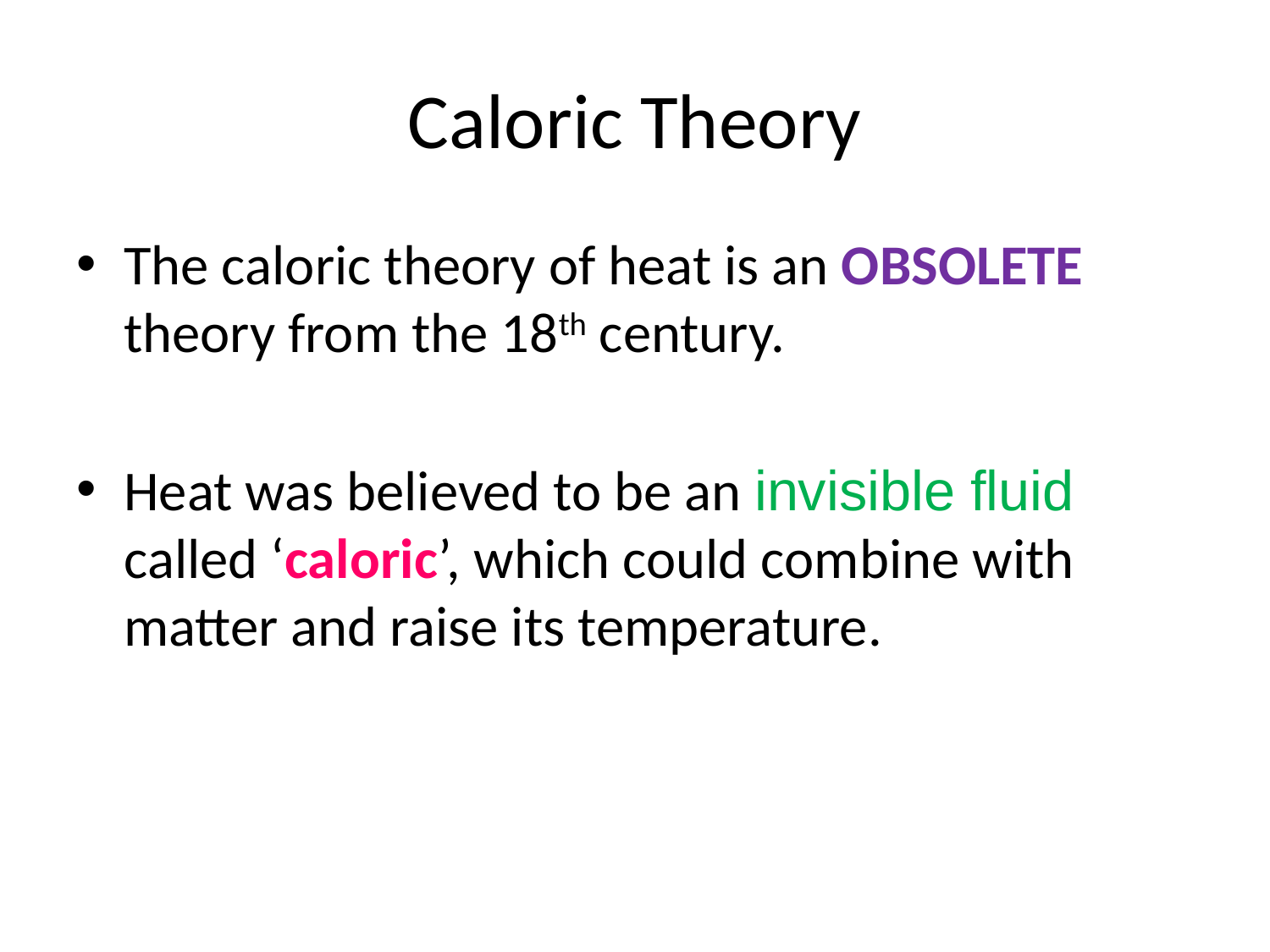

# Caloric Theory
The caloric theory of heat is an OBSOLETE theory from the 18th century.

Heat was believed to be an invisible fluid called ‘caloric’, which could combine with matter and raise its temperature.